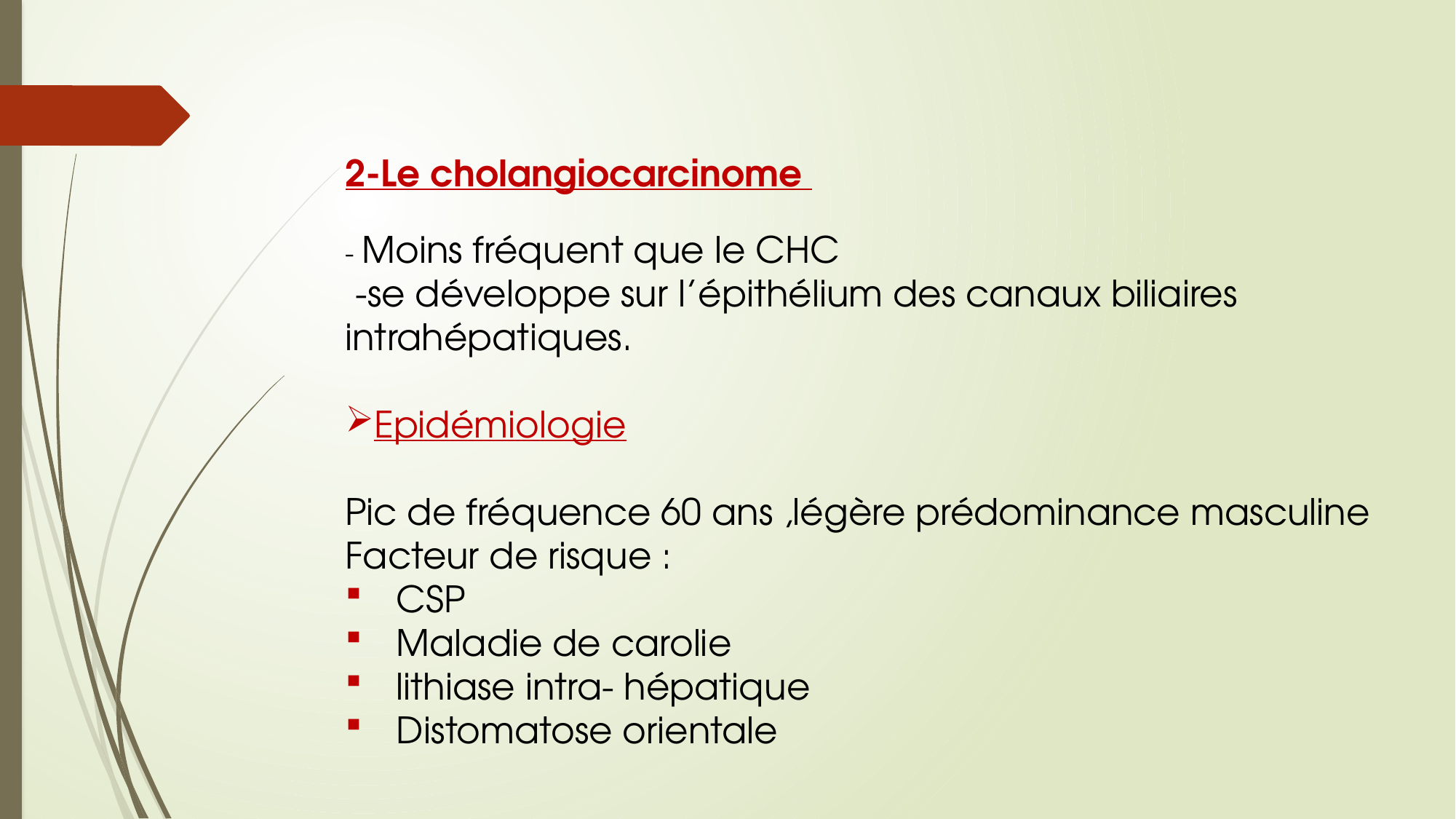

2-Le cholangiocarcinome

- Moins fréquent que le CHC
 -se développe sur l’épithélium des canaux biliaires intrahépatiques.

Epidémiologie

Pic de fréquence 60 ans ,légère prédominance masculine
Facteur de risque :
 CSP
 Maladie de carolie
 lithiase intra- hépatique
 Distomatose orientale